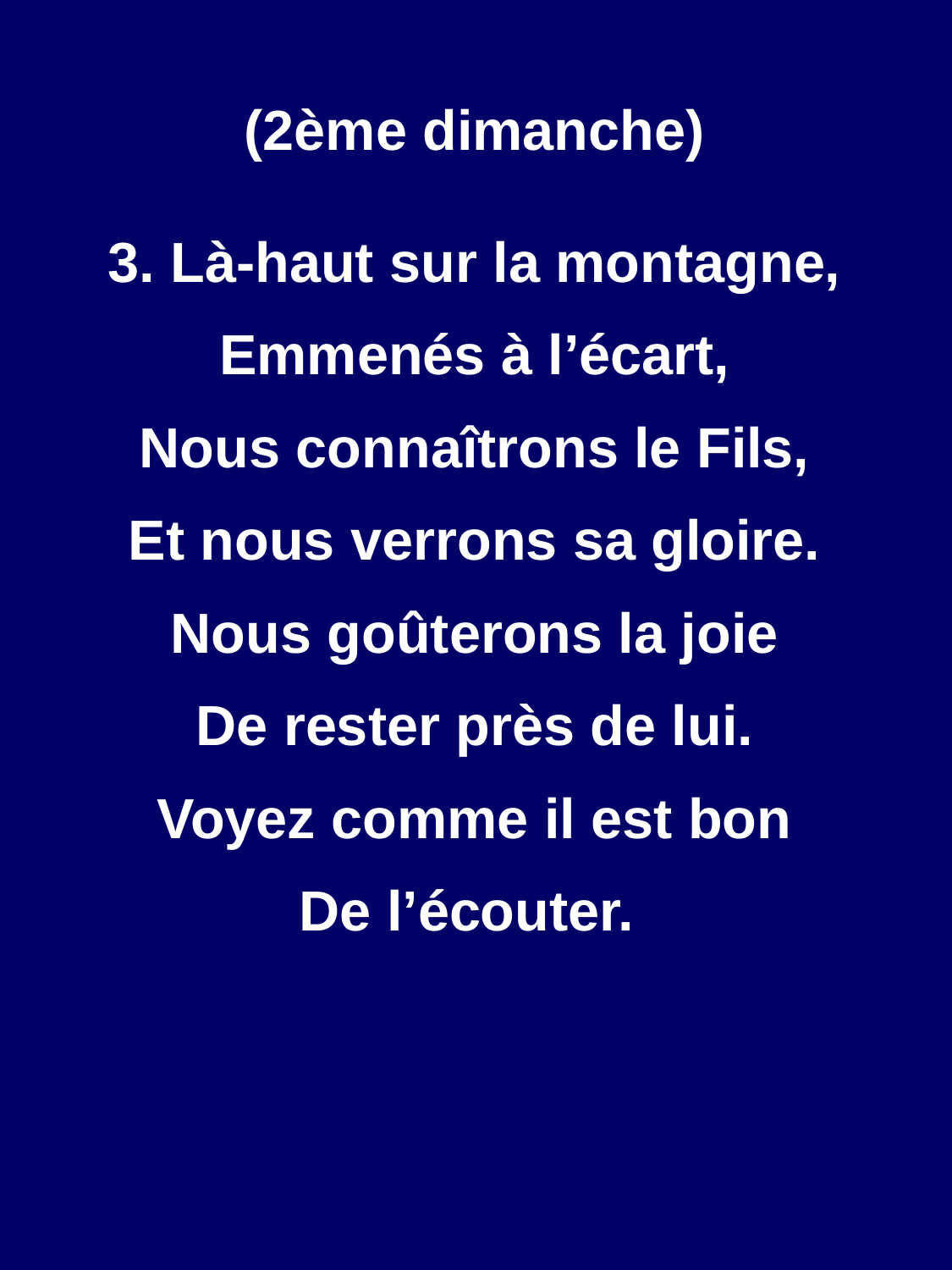

(2ème dimanche)

3. Là-haut sur la montagne,
Emmenés à l’écart,
Nous connaîtrons le Fils,
Et nous verrons sa gloire.
Nous goûterons la joie
De rester près de lui.
Voyez comme il est bon
De l’écouter.